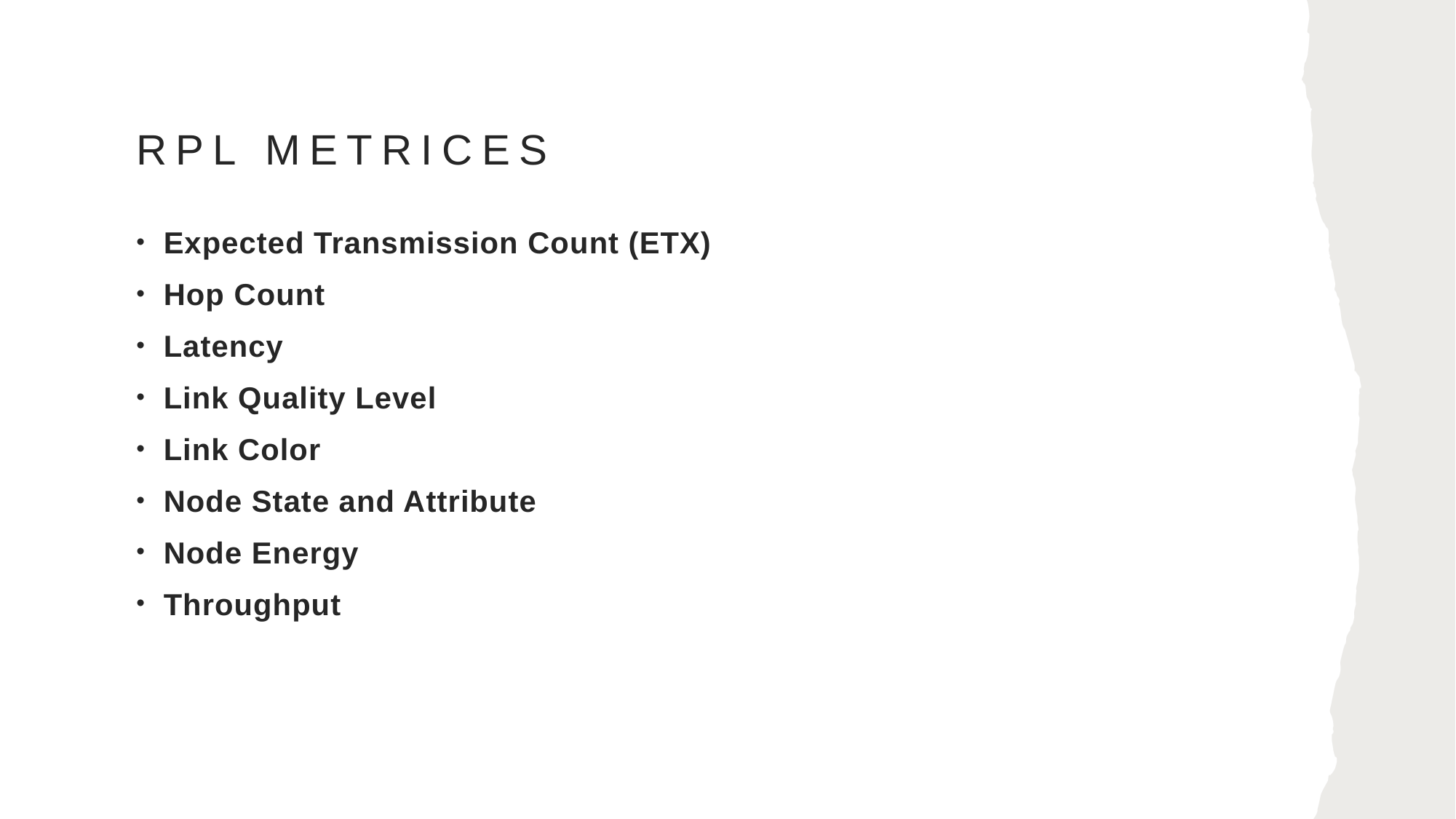

# RPL METRICES
Expected Transmission Count (ETX)
Hop Count
Latency
Link Quality Level
Link Color
Node State and Attribute
Node Energy
Throughput